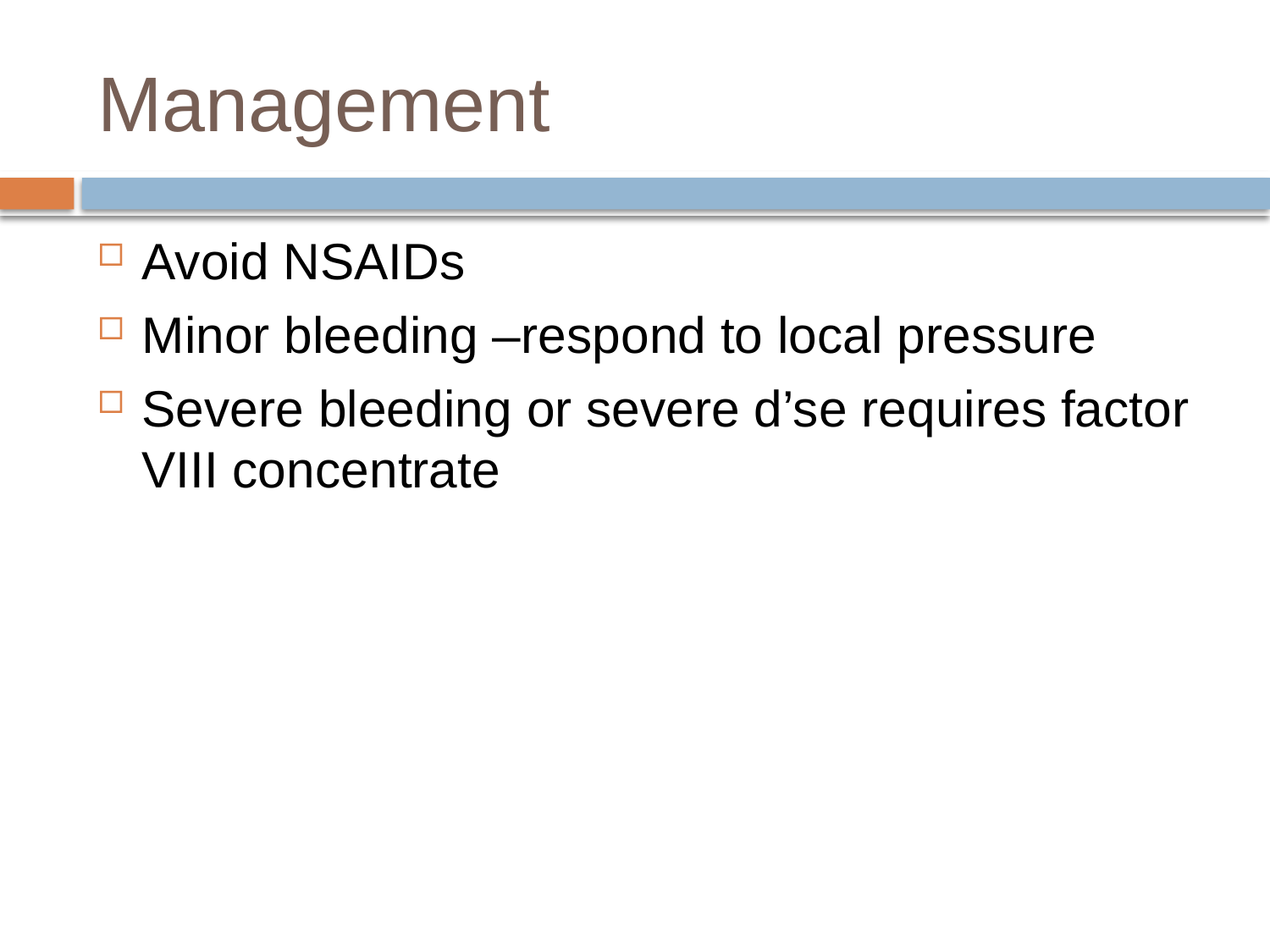

# Management
Avoid NSAIDs
Minor bleeding –respond to local pressure
Severe bleeding or severe d’se requires factor VIII concentrate